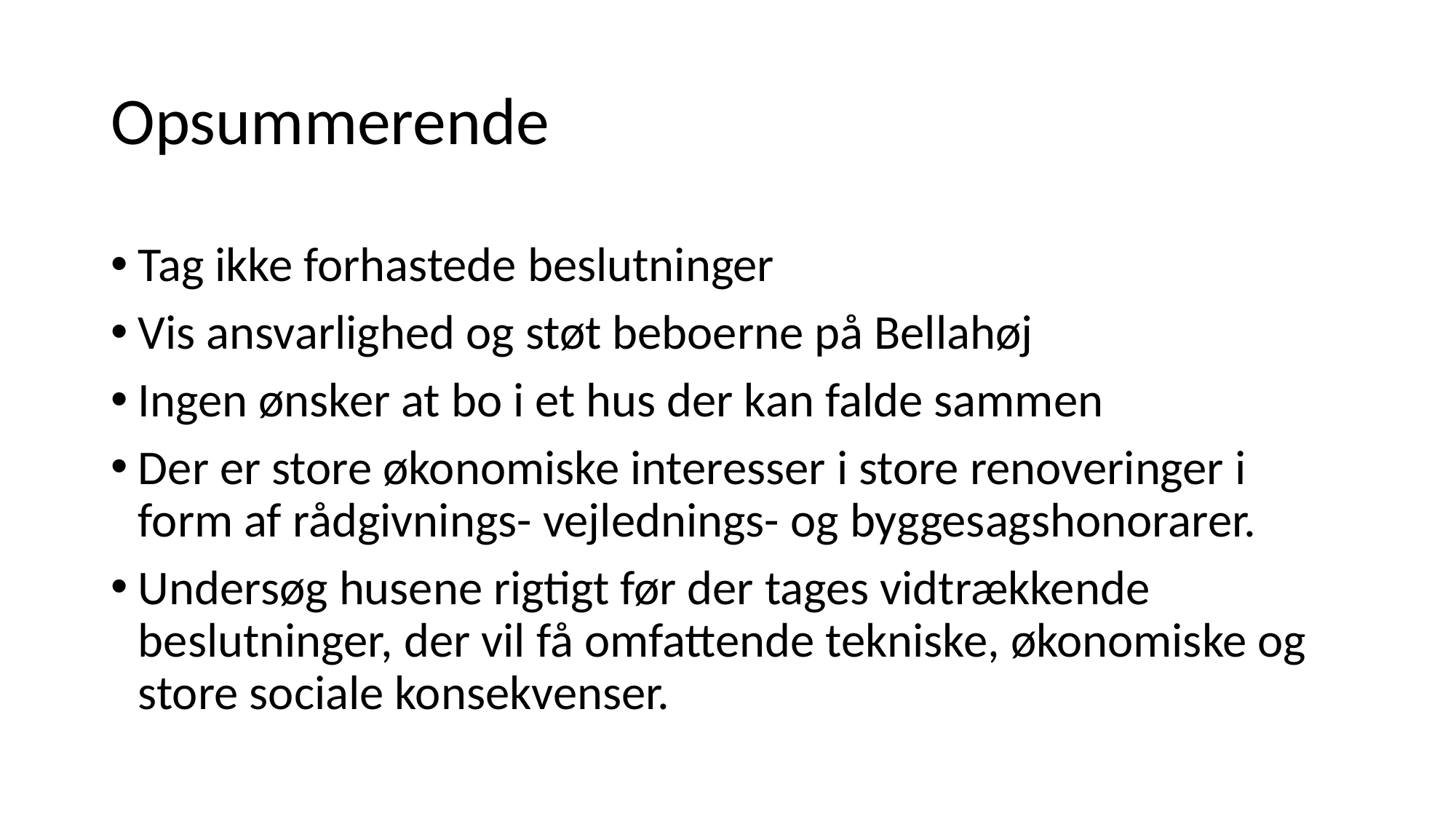

# Opsummerende

Tag ikke forhastede beslutninger
Vis ansvarlighed og støt beboerne på Bellahøj
Ingen ønsker at bo i et hus der kan falde sammen
Der er store økonomiske interesser i store renoveringer i form af rådgivnings- vejlednings- og byggesagshonorarer.
Undersøg husene rigtigt før der tages vidtrækkende beslutninger, der vil få omfattende tekniske, økonomiske og store sociale konsekvenser.